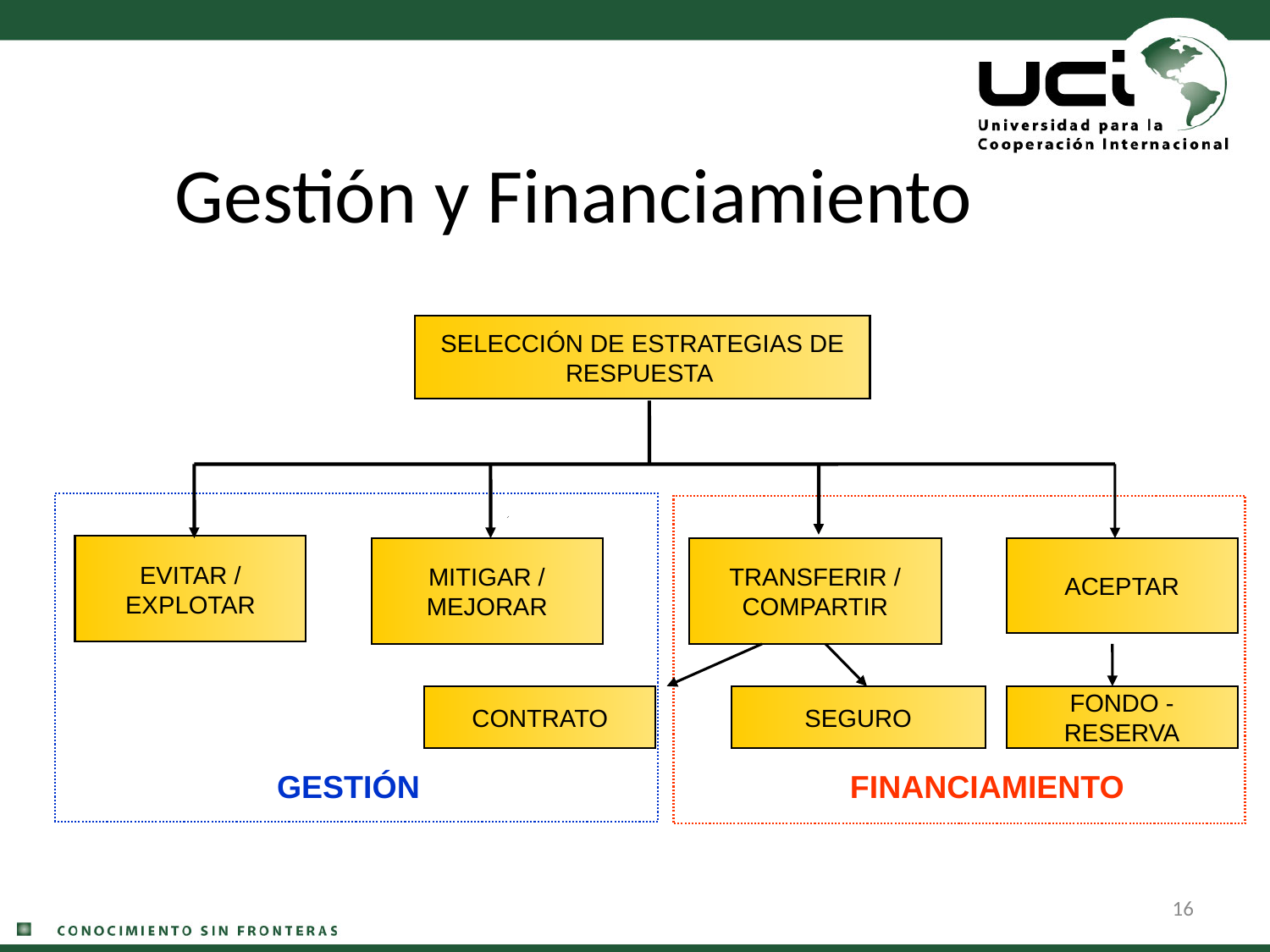

# Gestión y Financiamiento
SELECCIÓN DE ESTRATEGIAS DE RESPUESTA

EVITAR / EXPLOTAR
MITIGAR / MEJORAR
TRANSFERIR / COMPARTIR
ACEPTAR

CONTRATO
SEGURO
FONDO - RESERVA
GESTIÓN
FINANCIAMIENTO
16